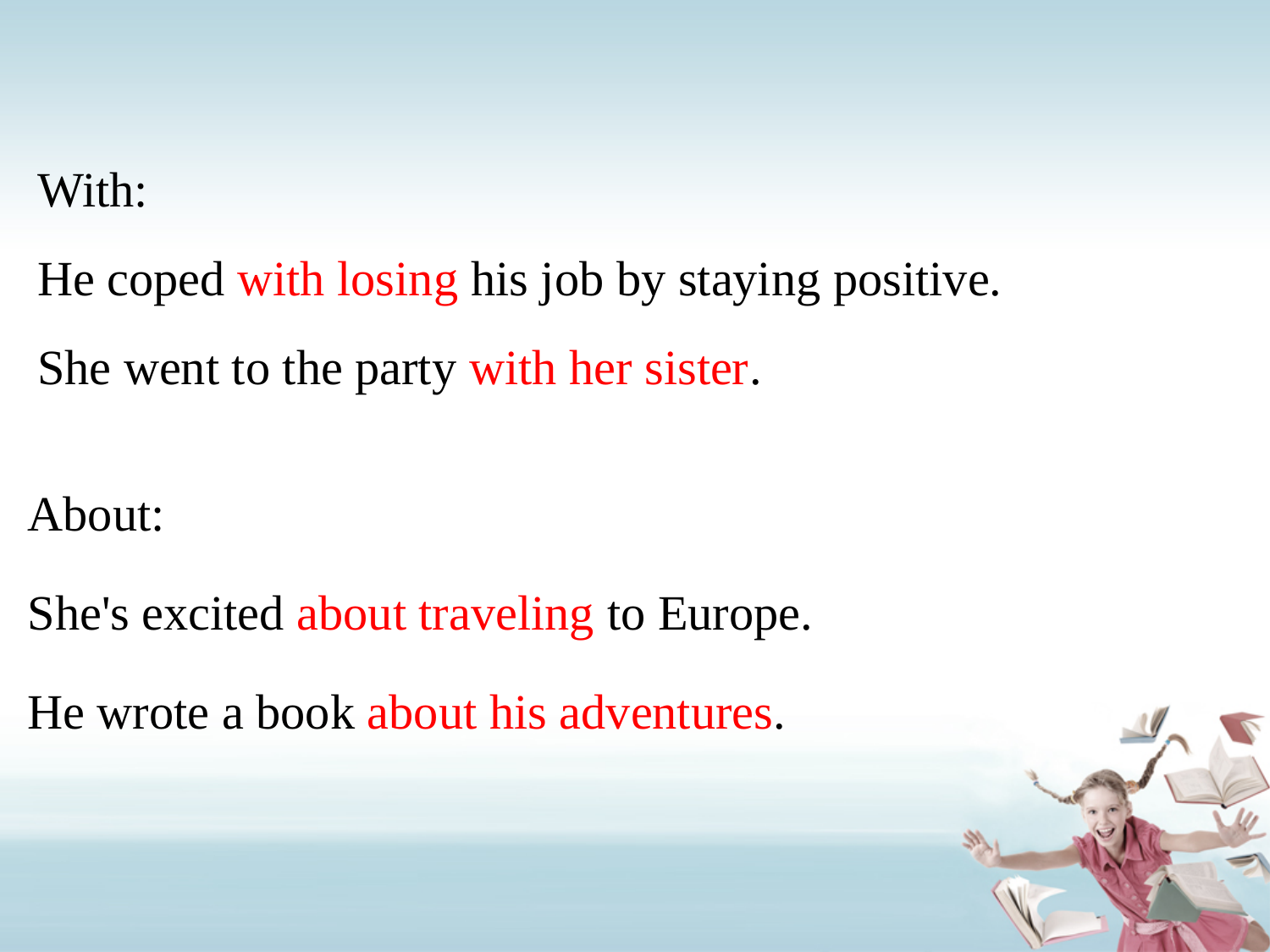

# With: He coped with losing his job by staying positive. She went to the party with her sister.
About:
She's excited about traveling to Europe.
He wrote a book about his adventures.